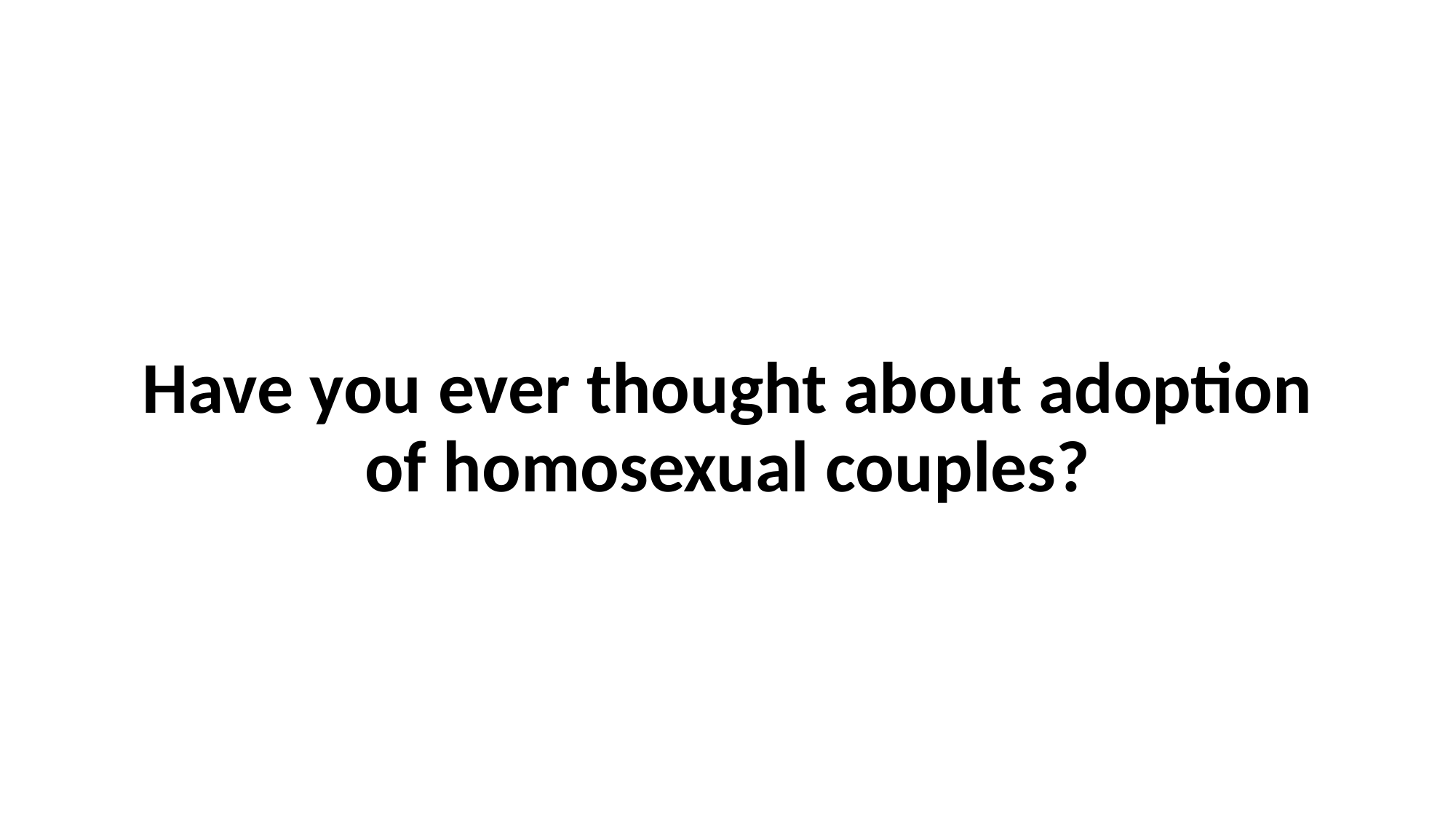

#

Have you ever thought about adoption of homosexual couples?